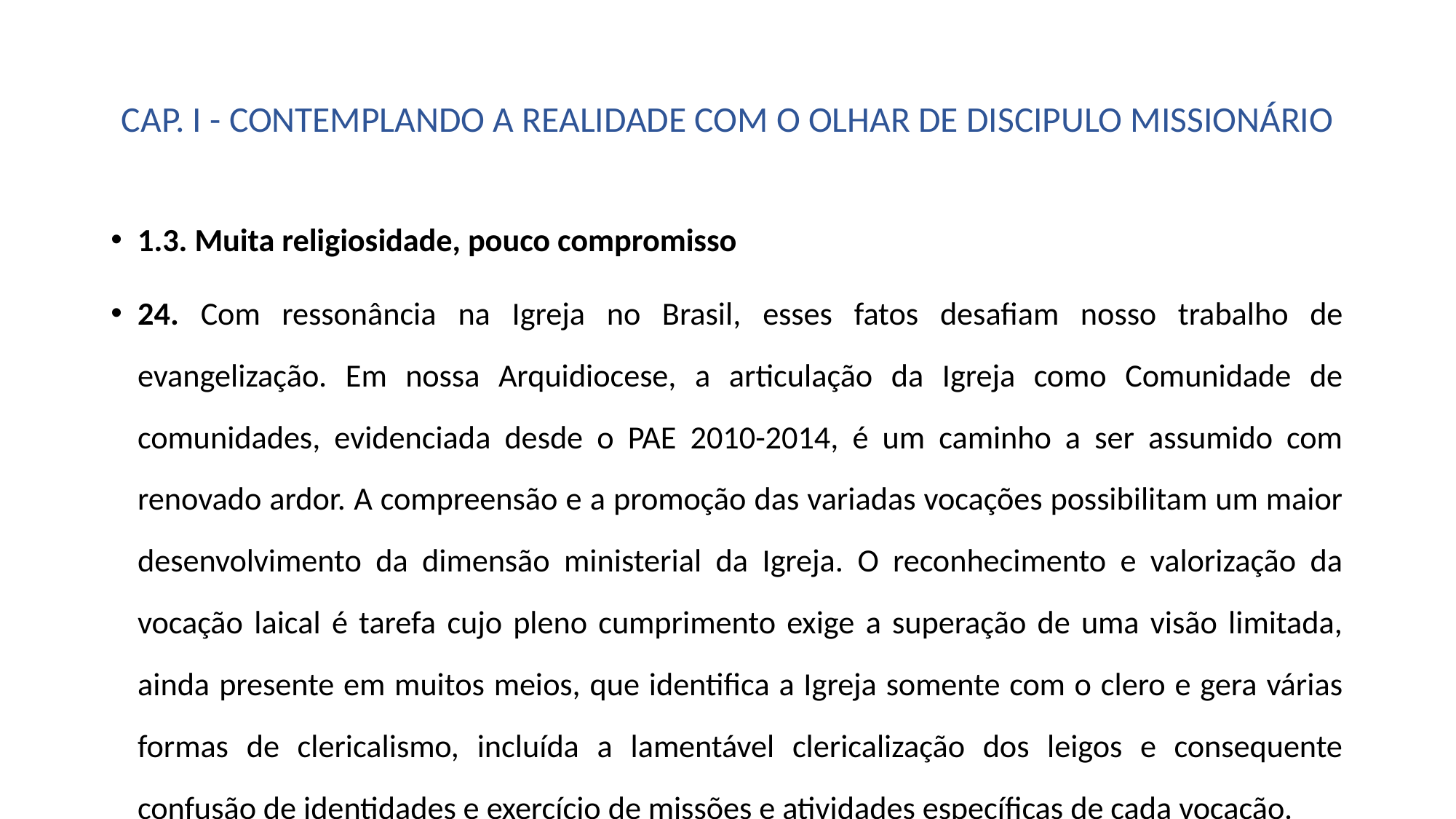

# CAP. I - CONTEMPLANDO A REALIDADE COM O OLHAR DE DISCIPULO MISSIONÁRIO
1.3. Muita religiosidade, pouco compromisso
24. Com ressonância na Igreja no Brasil, esses fatos desafiam nosso trabalho de evangelização. Em nossa Arquidiocese, a articulação da Igreja como Comunidade de comunidades, evidenciada desde o PAE 2010-2014, é um caminho a ser assumido com renovado ardor. A compreensão e a promoção das variadas vocações possibilitam um maior desenvolvimento da dimensão ministerial da Igreja. O reconhecimento e valorização da vocação laical é tarefa cujo pleno cumprimento exige a superação de uma visão limitada, ainda presente em muitos meios, que identifica a Igreja somente com o clero e gera várias formas de clericalismo, incluída a lamentável clericalização dos leigos e consequente confusão de identidades e exercício de missões e atividades específicas de cada vocação.